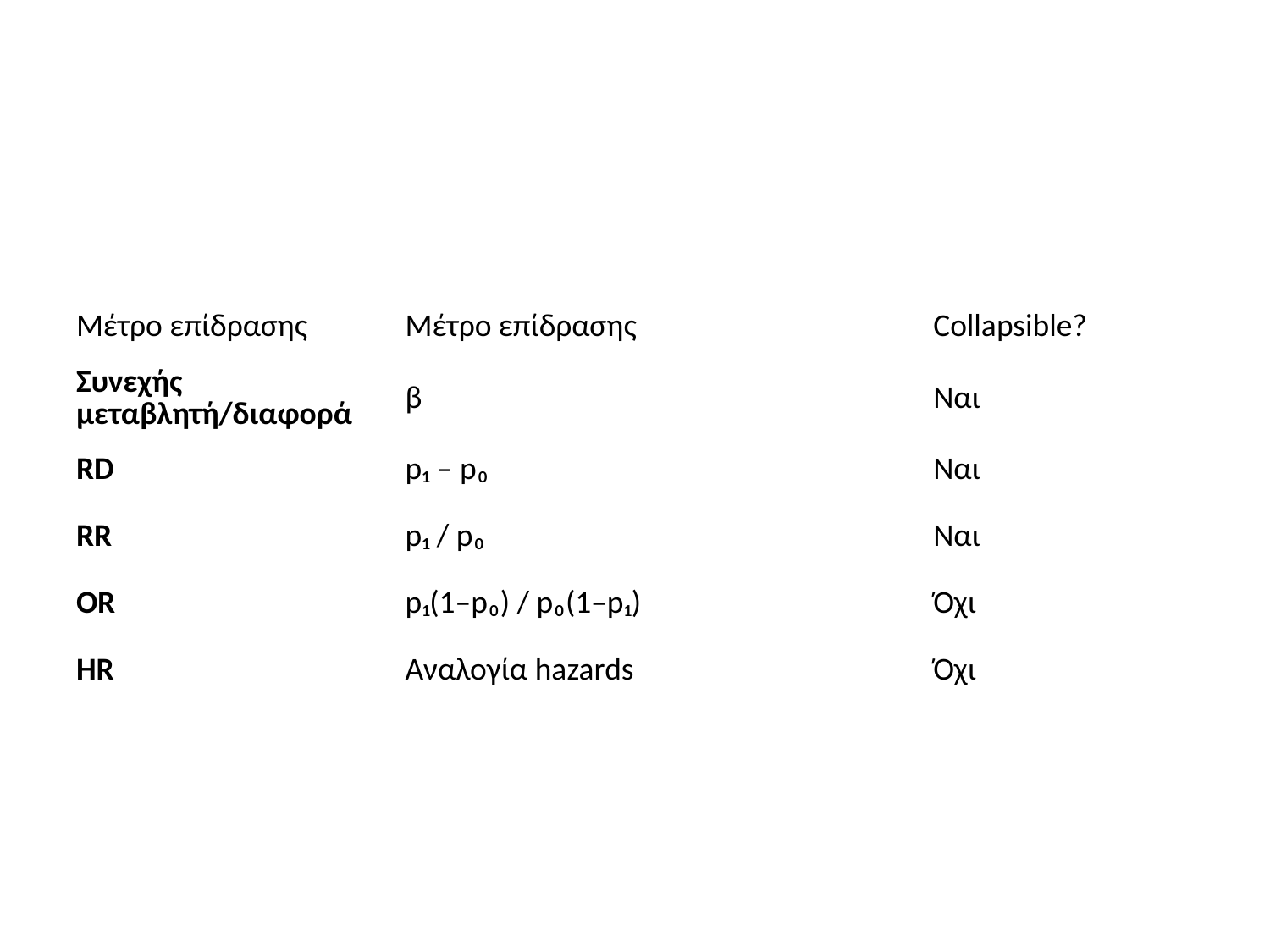

#
| Μέτρο επίδρασης | Μέτρο επίδρασης |  | Collapsible? |
| --- | --- | --- | --- |
| Συνεχής μεταβλητή/διαφορά | β |  | Ναι |
| RD | p₁ – p₀ |  | Ναι |
| RR | p₁ / p₀ |  | Ναι |
| OR | p₁(1–p₀) / p₀(1–p₁) |  | Όχι |
| HR | Αναλογία hazards |  | Όχι |